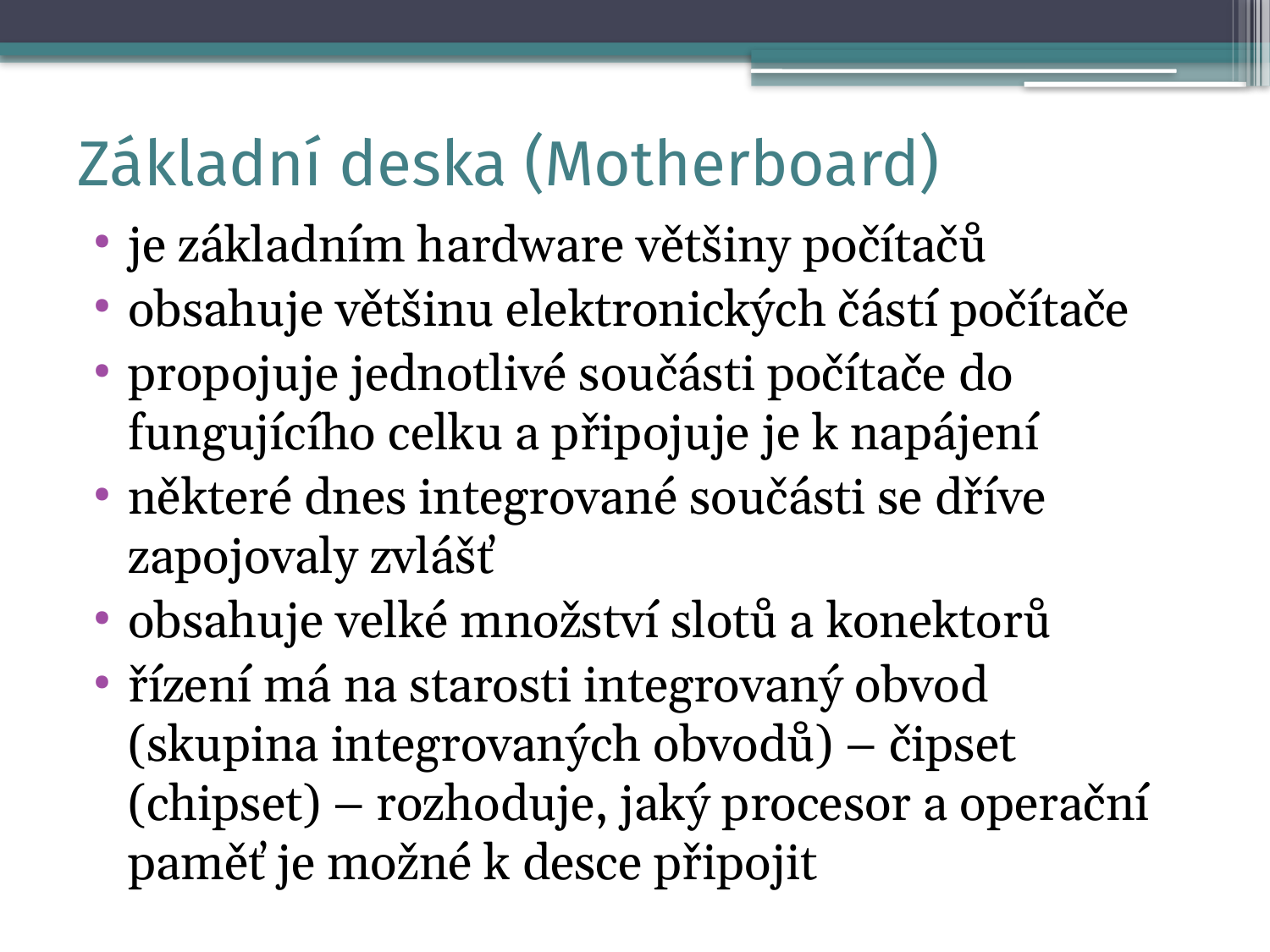

# Základní deska (Motherboard)
je základním hardware většiny počítačů
obsahuje většinu elektronických částí počítače
propojuje jednotlivé součásti počítače do fungujícího celku a připojuje je k napájení
některé dnes integrované součásti se dříve zapojovaly zvlášť
obsahuje velké množství slotů a konektorů
řízení má na starosti integrovaný obvod
(skupina integrovaných obvodů) – čipset (chipset) – rozhoduje, jaký procesor a operační paměť je možné k desce připojit